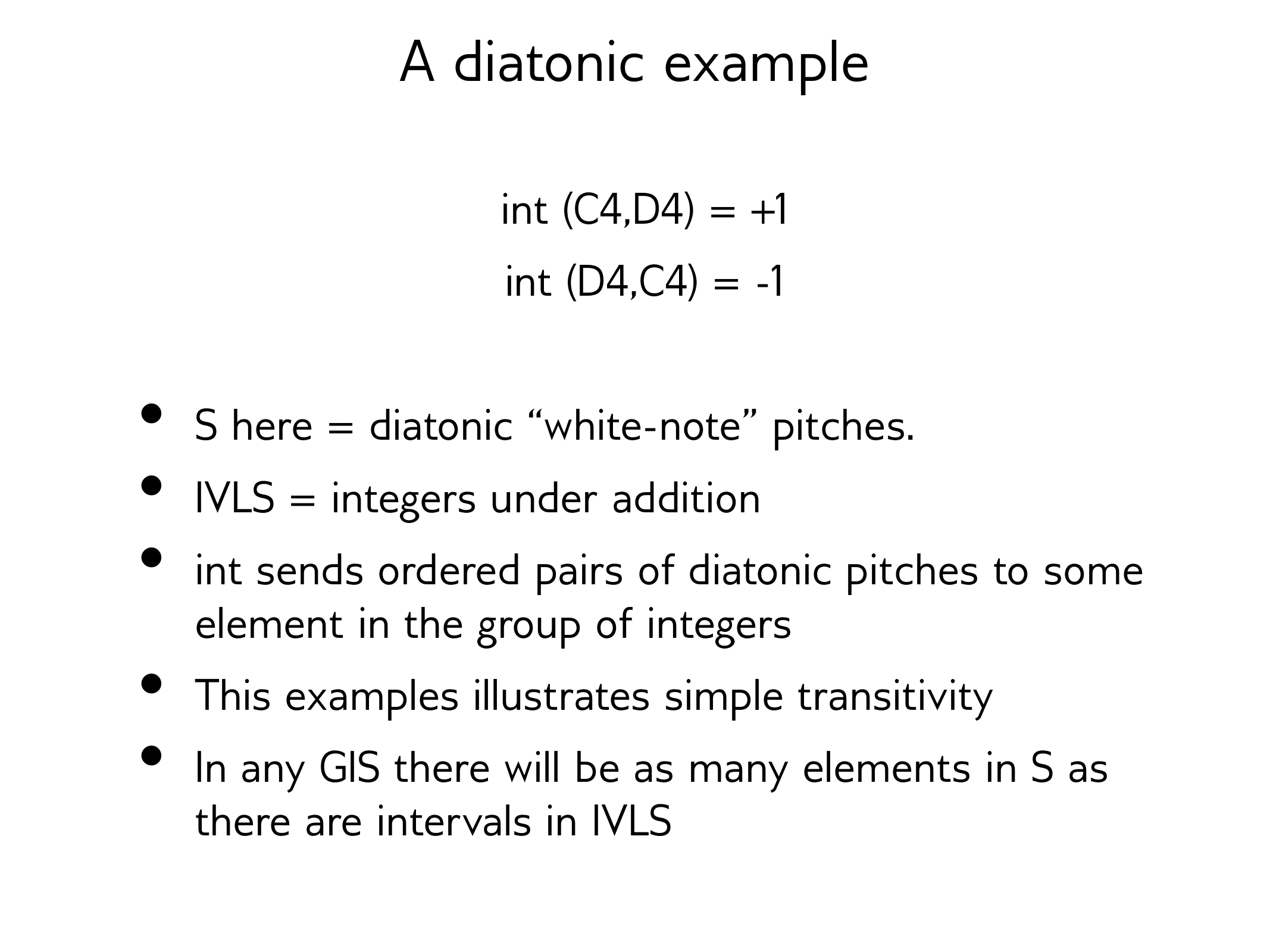

# A diatonic example
int (C4,D4) = +1
int (D4,C4) = -1

S here = diatonic “white-note” pitches.
IVLS = integers under addition
int sends ordered pairs of diatonic pitches to some element in the group of integers
This examples illustrates simple transitivity
In any GIS there will be as many elements in S as there are intervals in IVLS